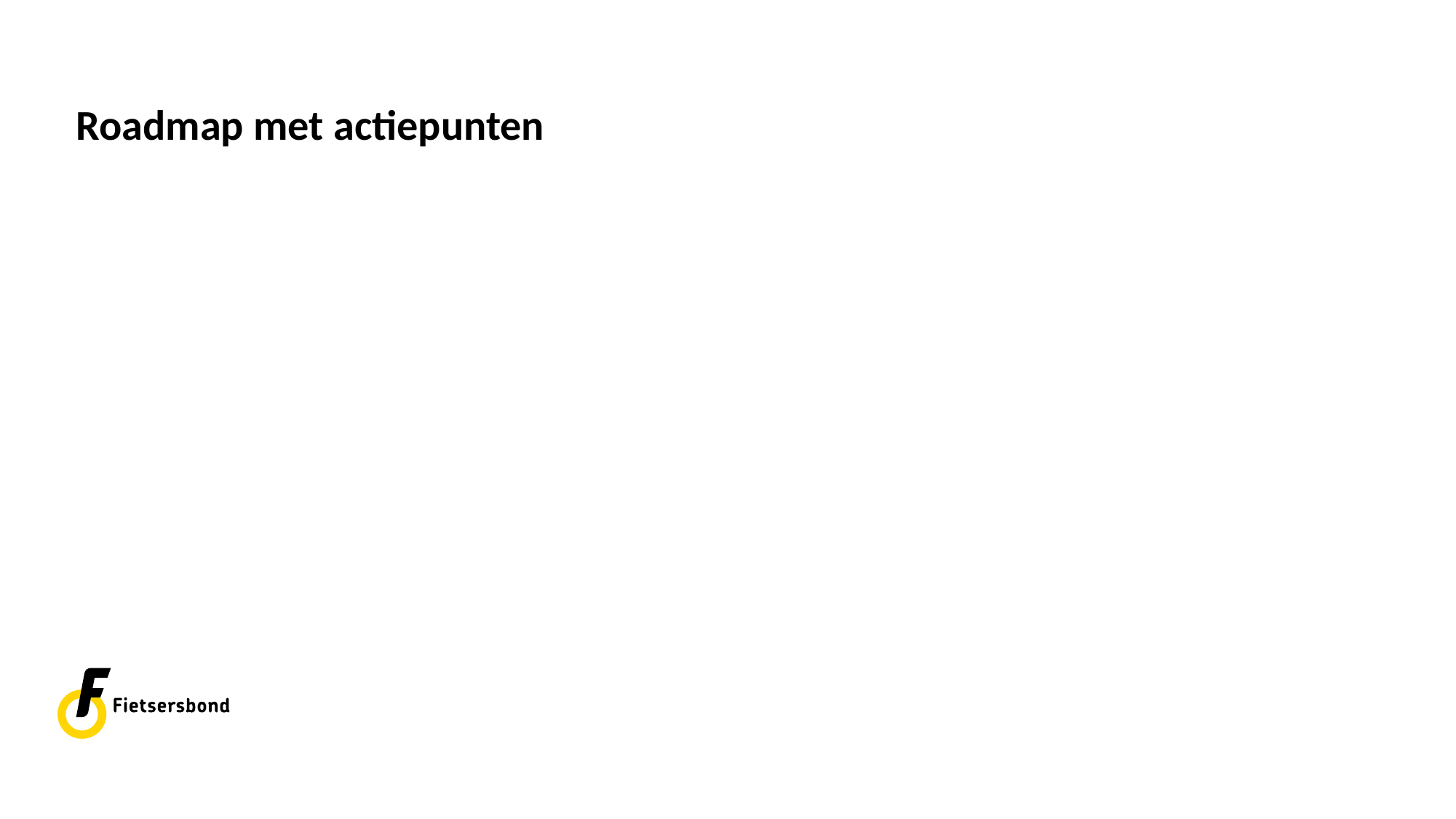

# Roadmap met actiepunten

22
<Plaats hier je voettekst>
13-06-18